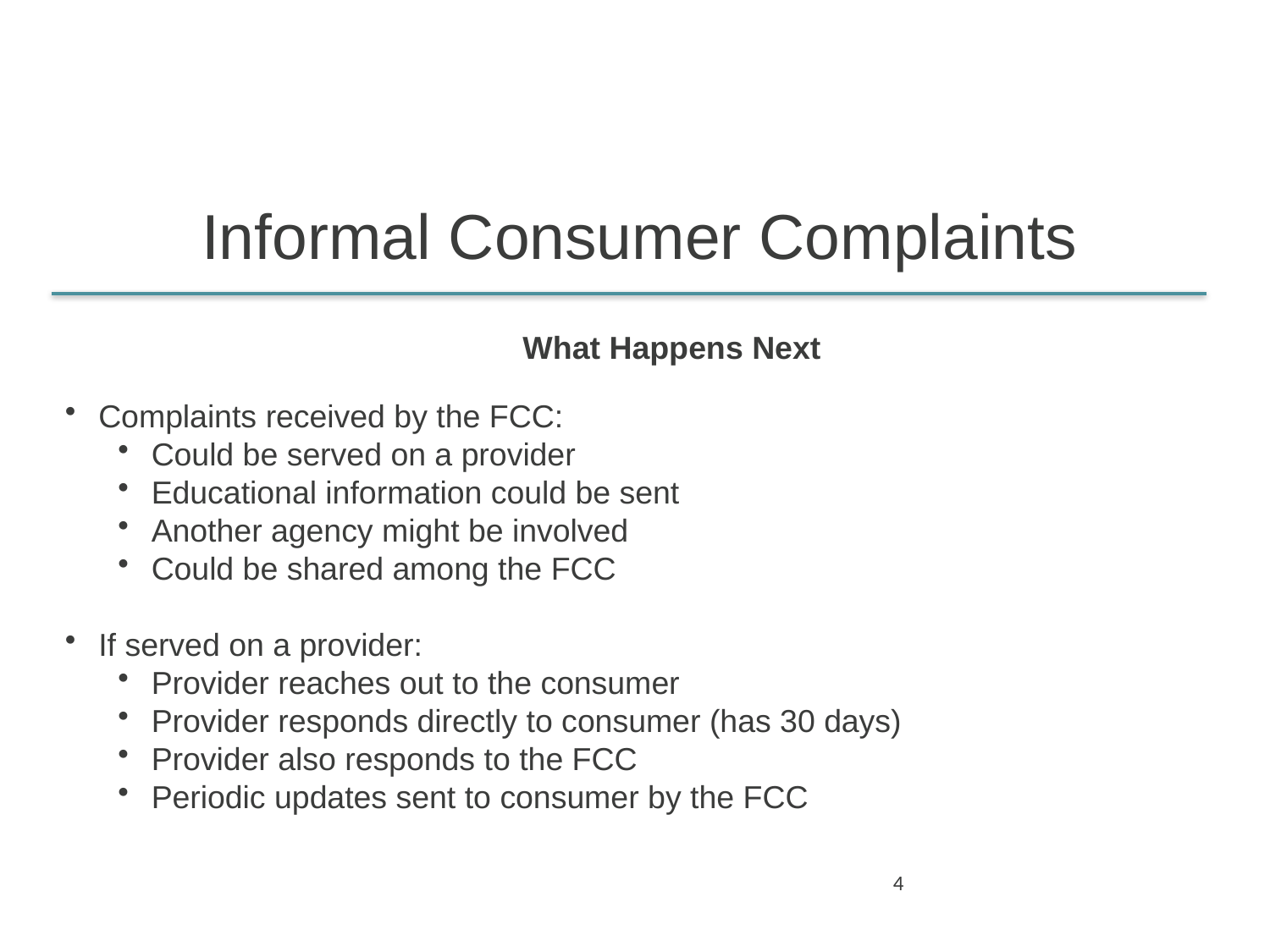

Informal Consumer Complaints
What Happens Next
Complaints received by the FCC:
Could be served on a provider
Educational information could be sent
Another agency might be involved
Could be shared among the FCC

If served on a provider:
Provider reaches out to the consumer
Provider responds directly to consumer (has 30 days)
Provider also responds to the FCC
Periodic updates sent to consumer by the FCC
4